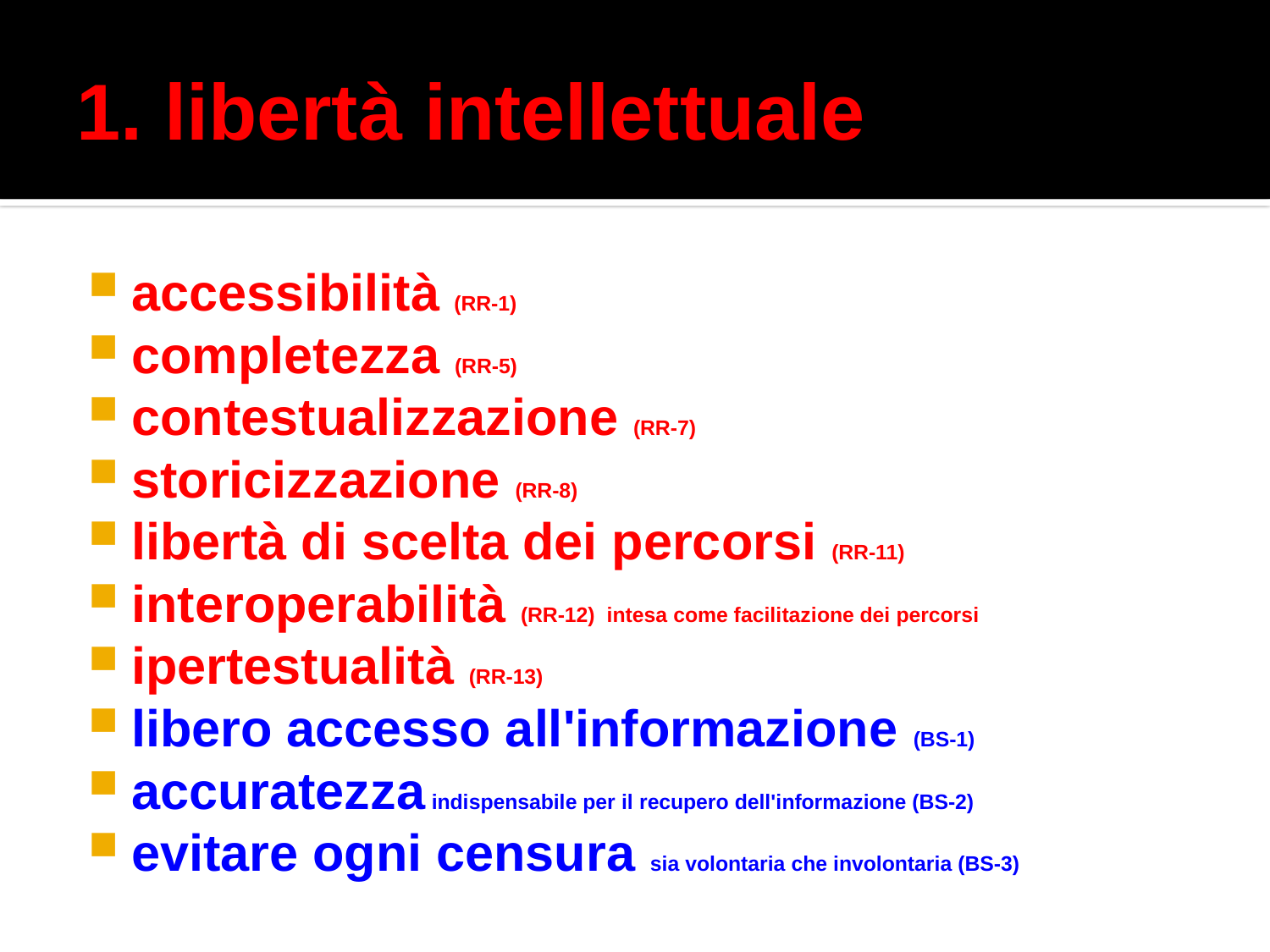

# 1. libertà intellettuale
accessibilità (RR-1)
completezza (RR-5)
contestualizzazione (RR-7)
storicizzazione (RR-8)
libertà di scelta dei percorsi (RR-11)
interoperabilità (RR-12)  intesa come facilitazione dei percorsi
ipertestualità (RR-13)
libero accesso all'informazione (BS-1)
accuratezza indispensabile per il recupero dell'informazione (BS-2)
evitare ogni censura sia volontaria che involontaria (BS-3)